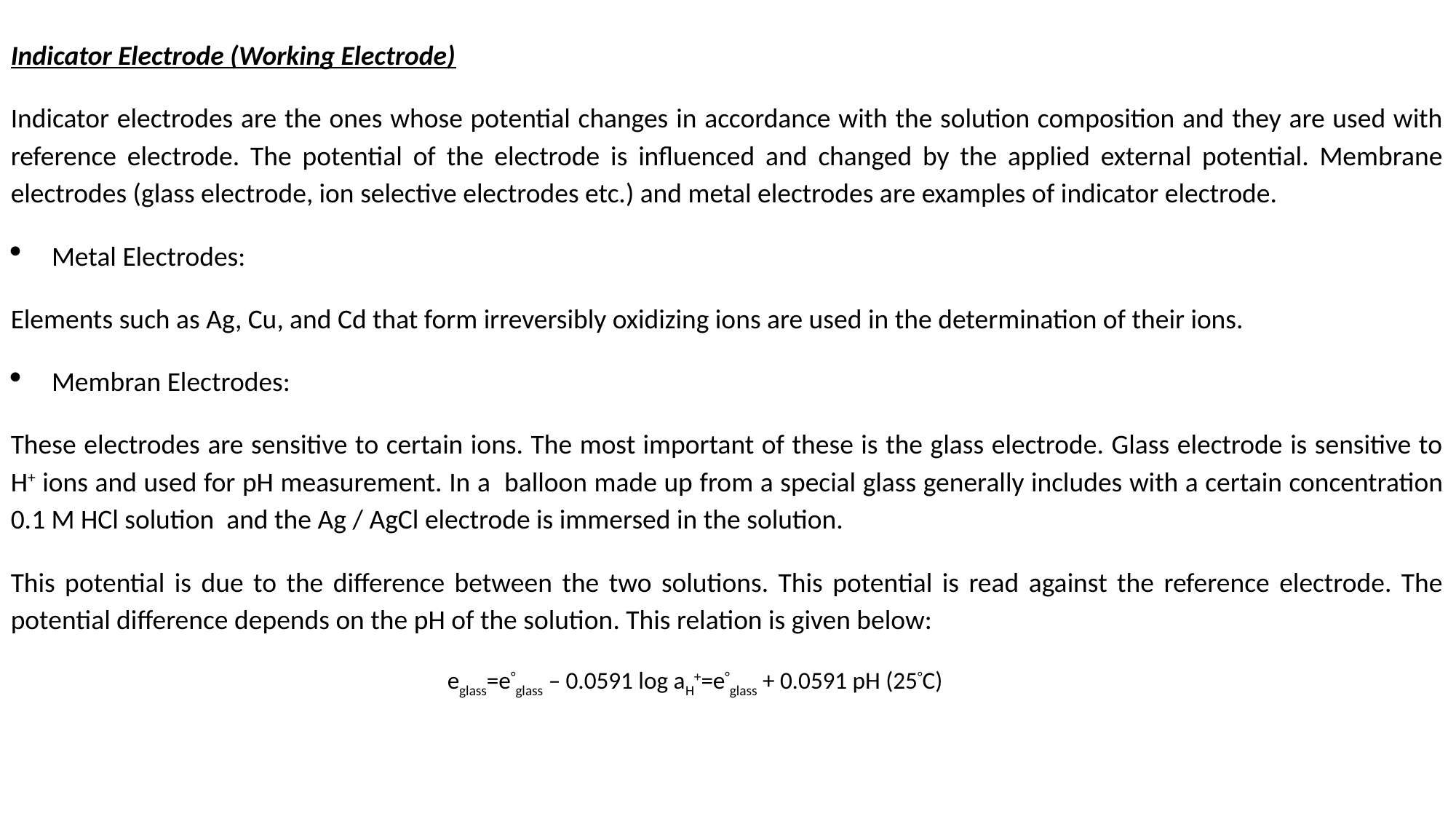

Indicator Electrode (Working Electrode)

Indicator electrodes are the ones whose potential changes in accordance with the solution composition and they are used with reference electrode. The potential of the electrode is influenced and changed by the applied external potential. Membrane electrodes (glass electrode, ion selective electrodes etc.) and metal electrodes are examples of indicator electrode.

Metal Electrodes:

Elements such as Ag, Cu, and Cd that form irreversibly oxidizing ions are used in the determination of their ions.

Membran Electrodes:

These electrodes are sensitive to certain ions. The most important of these is the glass electrode. Glass electrode is sensitive to H+ ions and used for pH measurement. In a  balloon made up from a special glass generally includes with a certain concentration 0.1 M HCl solution  and the Ag / AgCl electrode is immersed in the solution.

This potential is due to the difference between the two solutions. This potential is read against the reference electrode. The potential difference depends on the pH of the solution. This relation is given below:

				eglass=e°glass – 0.0591 log aH+=e°glass + 0.0591 pH (25°C)